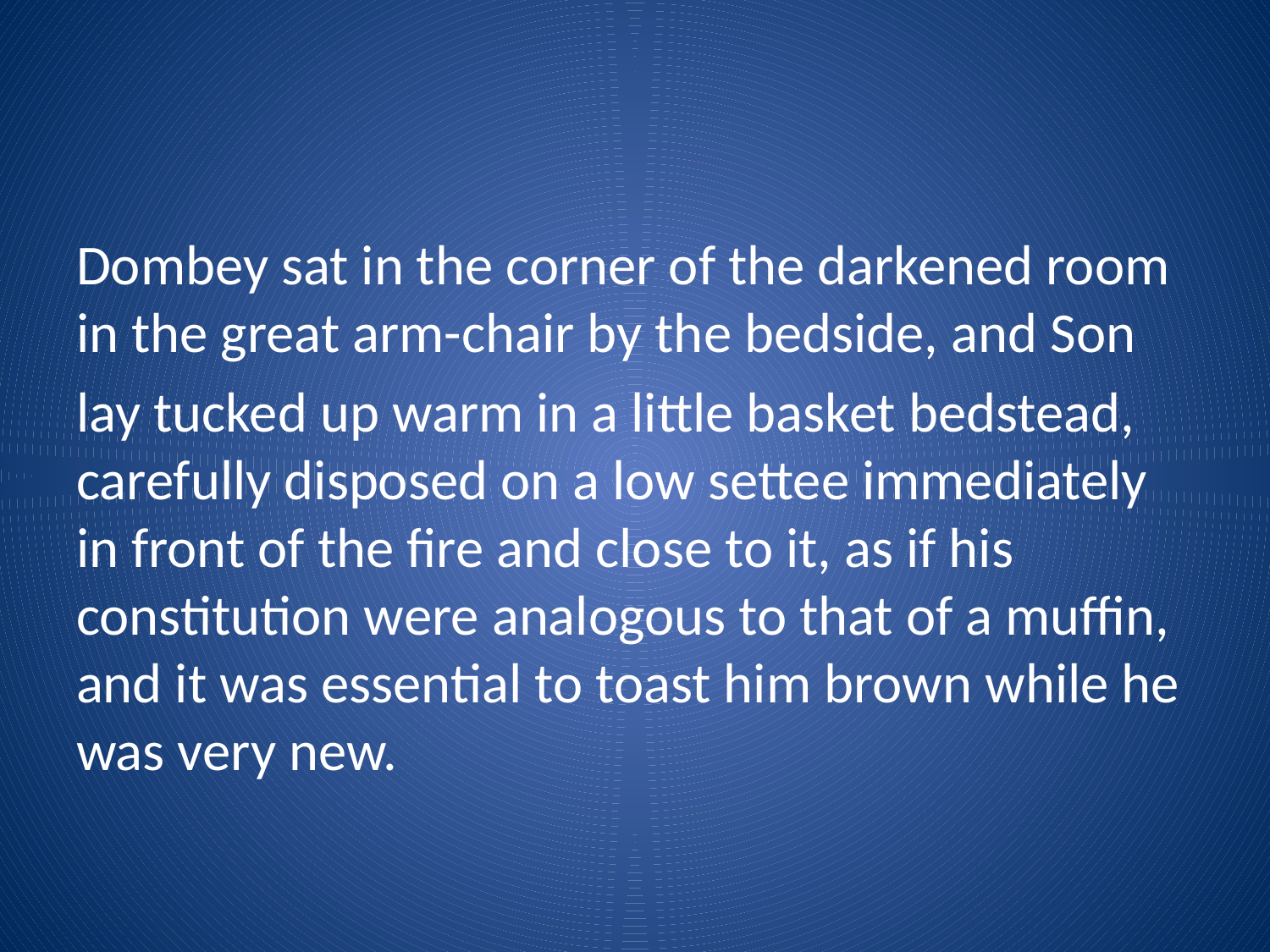

#
Dombey sat in the corner of the darkened room in the great arm-chair by the bedside, and Son
lay tucked up warm in a little basket bedstead, carefully disposed on a low settee immediately in front of the fire and close to it, as if his constitution were analogous to that of a muffin, and it was essential to toast him brown while he was very new.